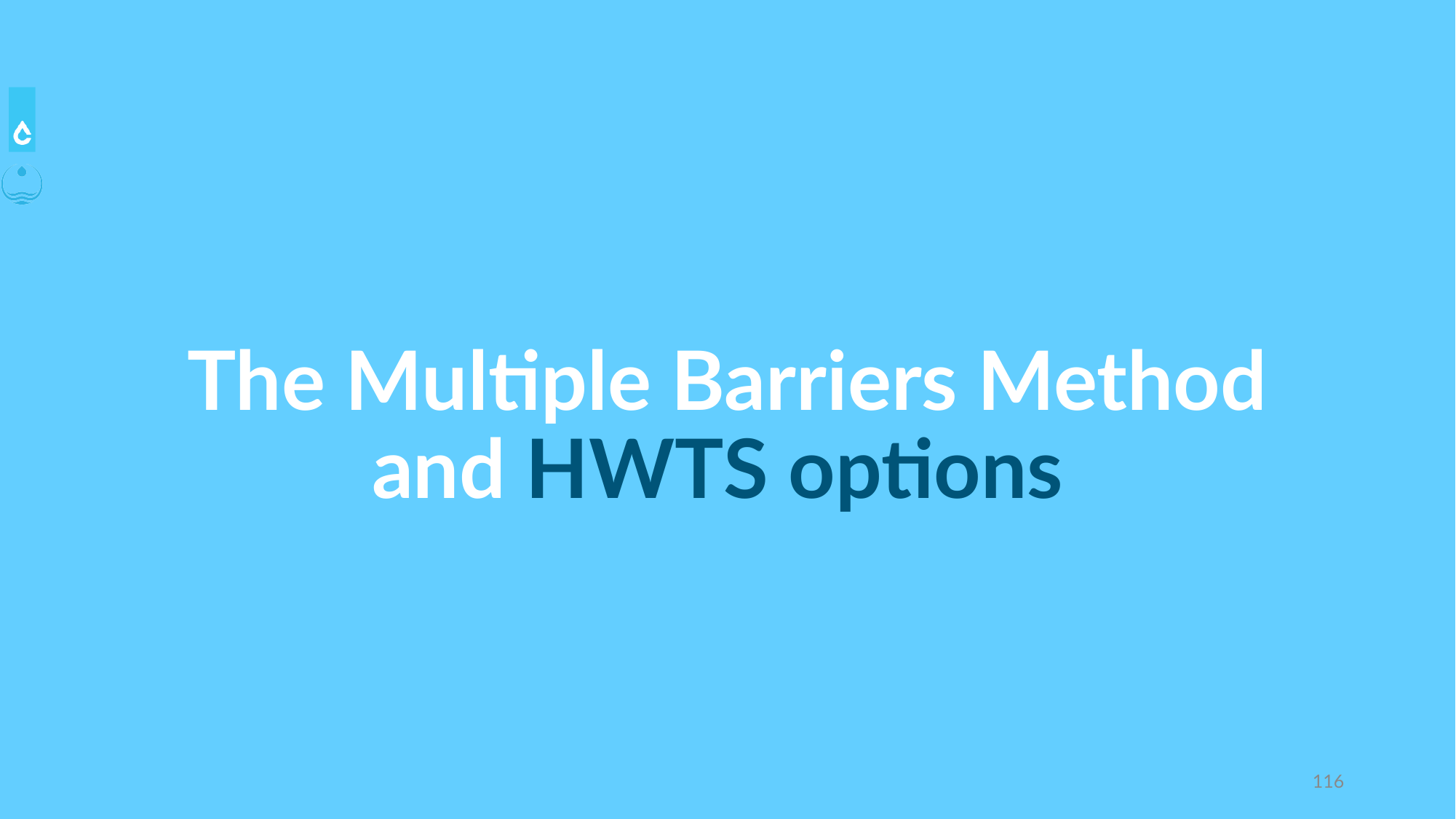

# The Multiple Barriers Method and HWTS options
116